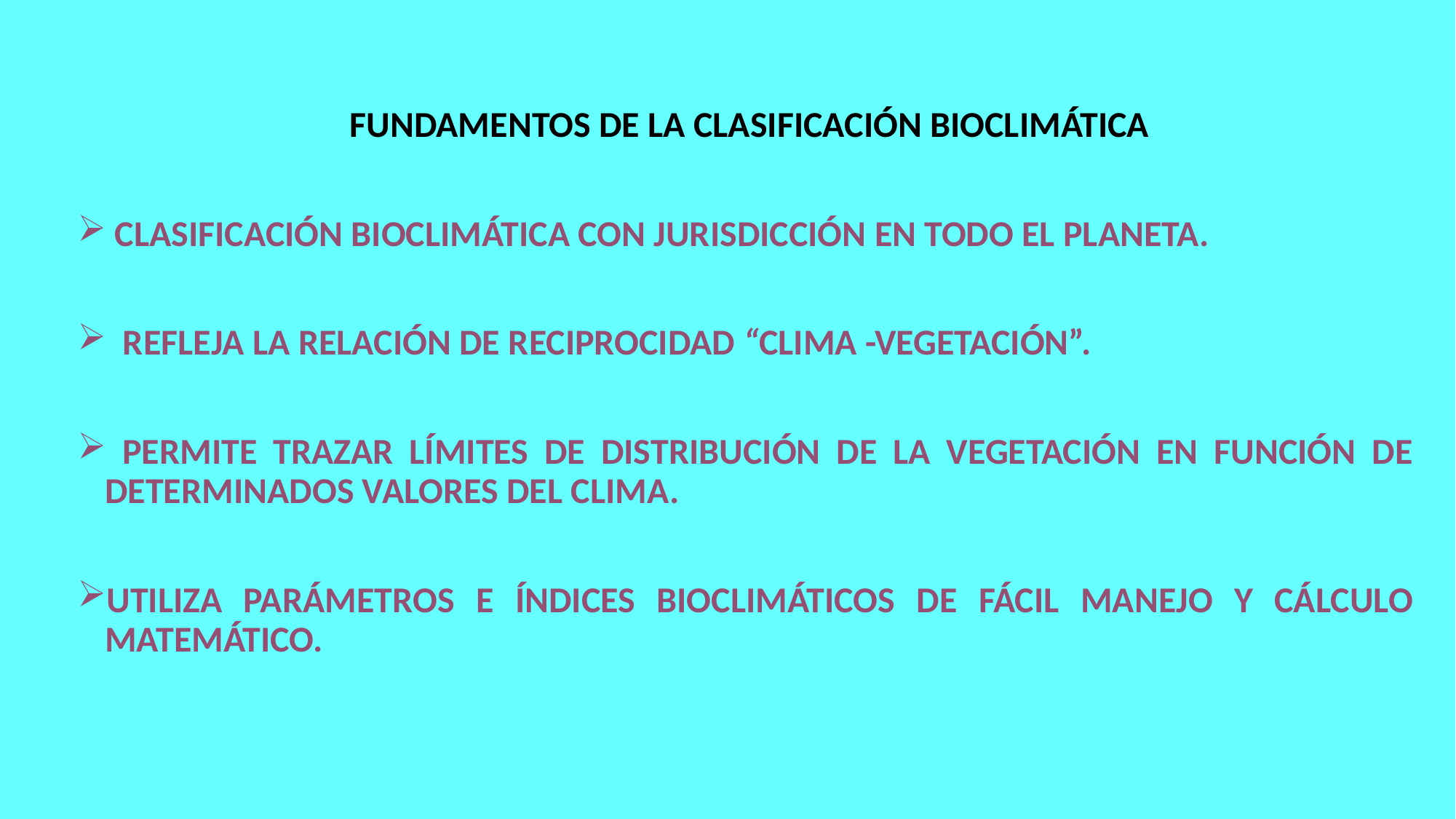

FUNDAMENTOS DE LA CLASIFICACIÓN BIOCLIMÁTICA

 CLASIFICACIÓN BIOCLIMÁTICA CON JURISDICCIÓN EN TODO EL PLANETA.

  REFLEJA LA RELACIÓN DE RECIPROCIDAD “CLIMA -VEGETACIÓN”.

 PERMITE TRAZAR LÍMITES DE DISTRIBUCIÓN DE LA VEGETACIÓN EN FUNCIÓN DE DETERMINADOS VALORES DEL CLIMA.

UTILIZA PARÁMETROS E ÍNDICES BIOCLIMÁTICOS DE FÁCIL MANEJO Y CÁLCULO MATEMÁTICO.